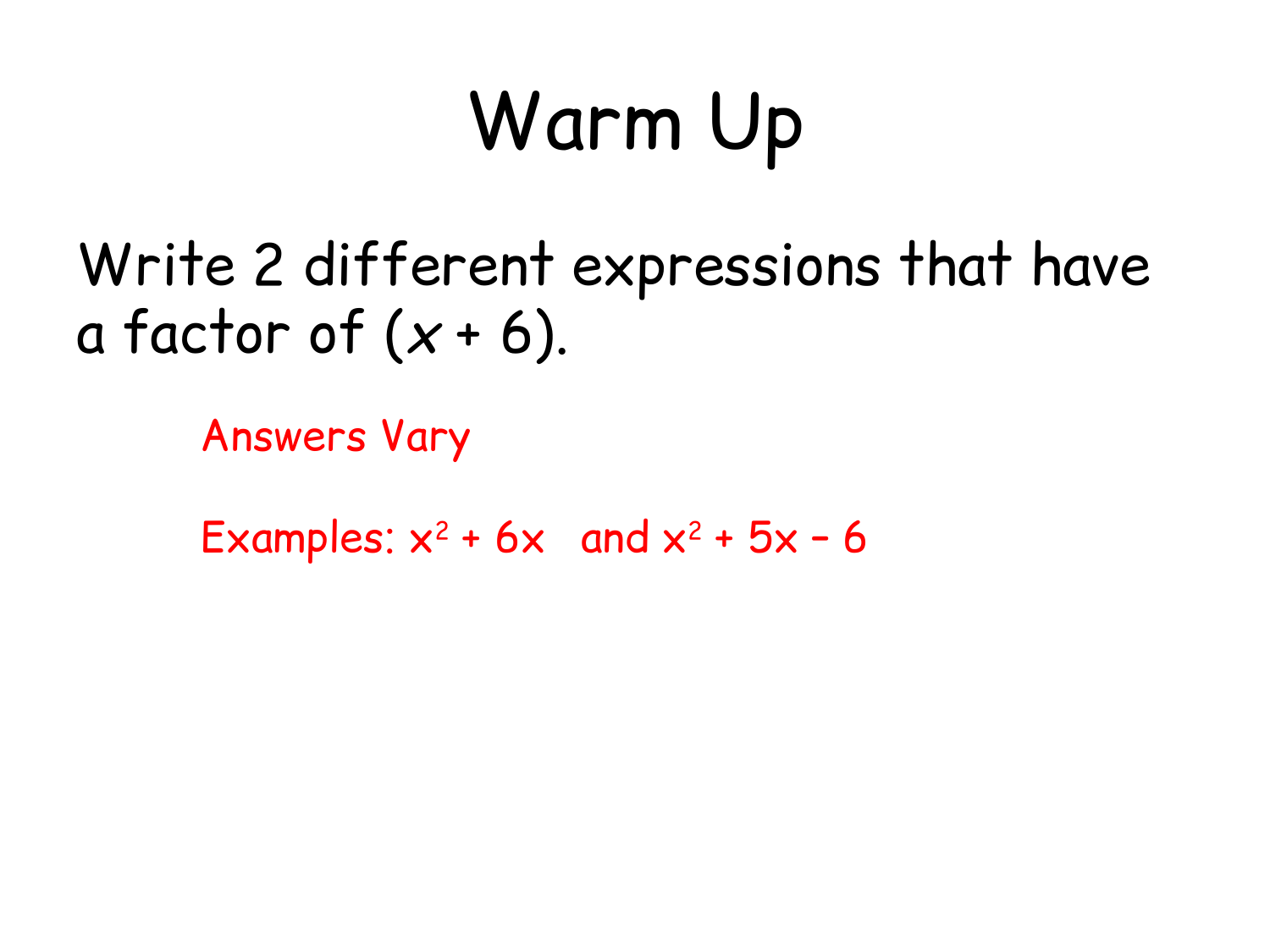

# Warm Up
Write 2 different expressions that have a factor of (x + 6).
Answers Vary

Examples: x2 + 6x	and x2 + 5x – 6